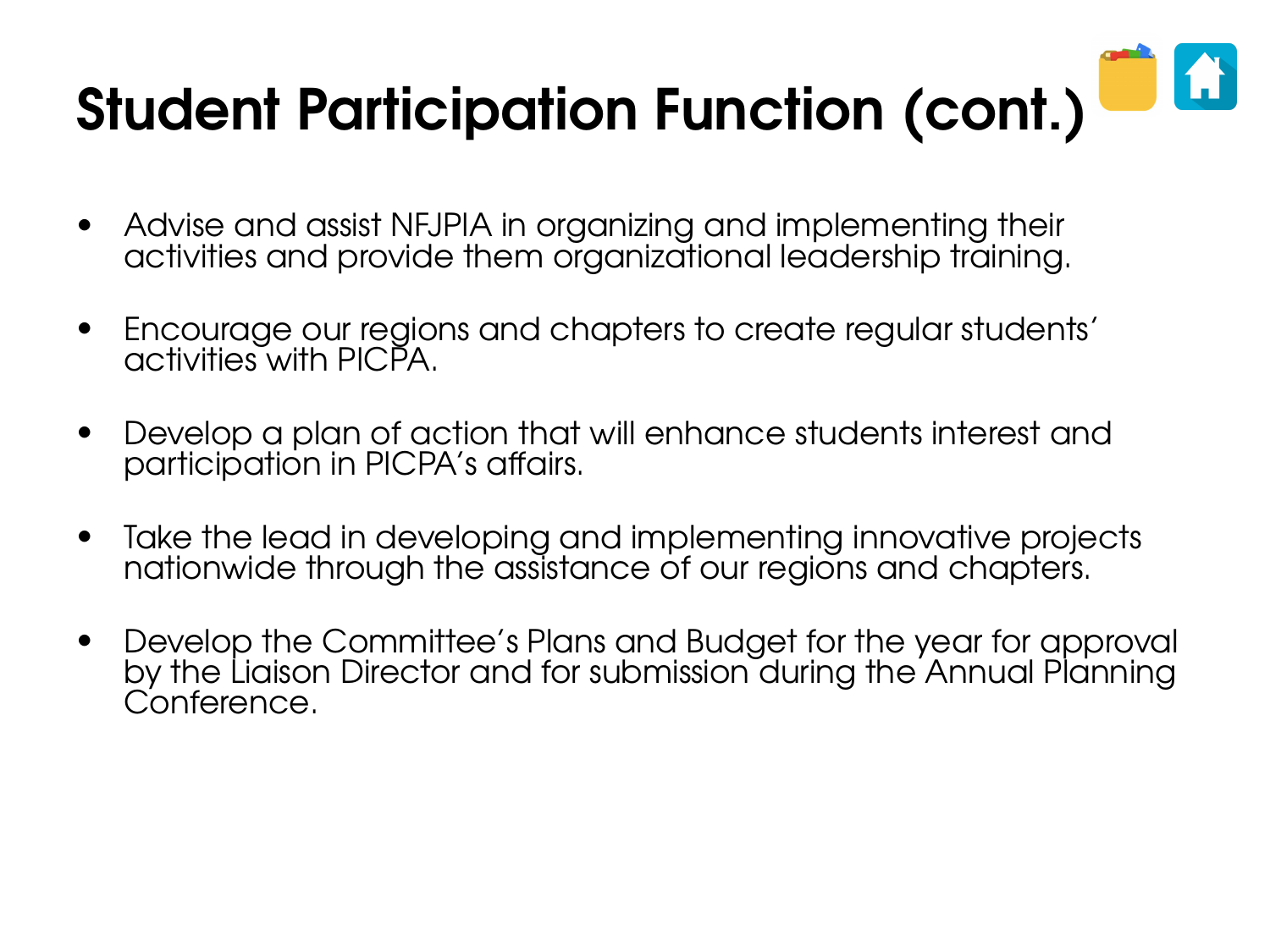

Student Participation Function (cont.)

Advise and assist NFJPIA in organizing and implementing their activities and provide them organizational leadership training.

Encourage our regions and chapters to create regular students’ activities with PICPA.

Develop a plan of action that will enhance students interest and participation in PICPA’s affairs.

Take the lead in developing and implementing innovative projects nationwide through the assistance of our regions and chapters.

Develop the Committee’s Plans and Budget for the year for approval by the Liaison Director and for submission during the Annual Planning Conference.